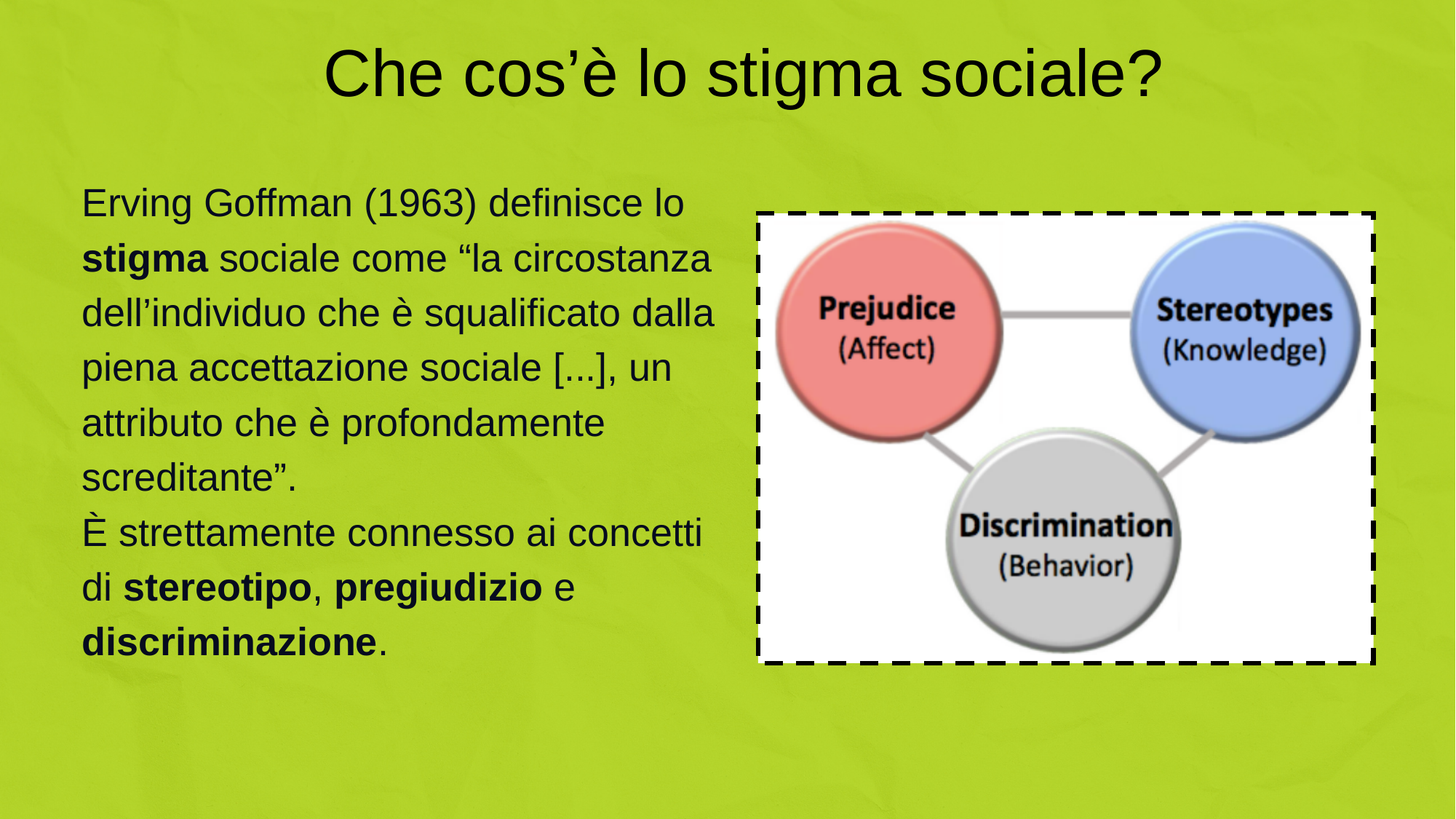

Che cos’è lo stigma sociale?
Erving Goffman (1963) definisce lo stigma sociale come “la circostanza dell’individuo che è squalificato dalla piena accettazione sociale [...], un attributo che è profondamente screditante”.
È strettamente connesso ai concetti di stereotipo, pregiudizio e discriminazione.